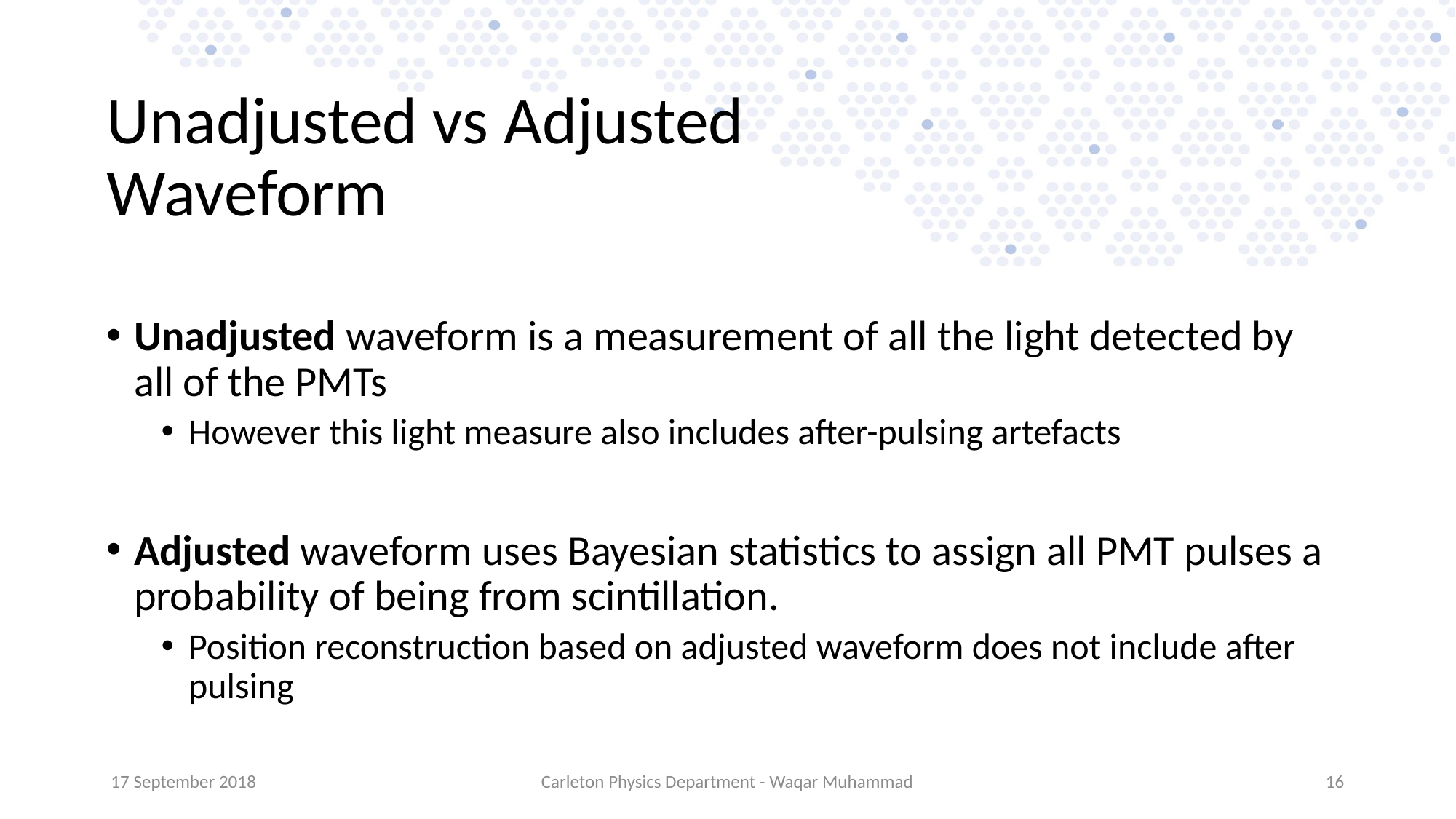

# Unadjusted vs Adjusted Waveform
Unadjusted waveform is a measurement of all the light detected by all of the PMTs
However this light measure also includes after-pulsing artefacts

Adjusted waveform uses Bayesian statistics to assign all PMT pulses a probability of being from scintillation.
Position reconstruction based on adjusted waveform does not include after pulsing
17 September 2018
Carleton Physics Department - Waqar Muhammad
16